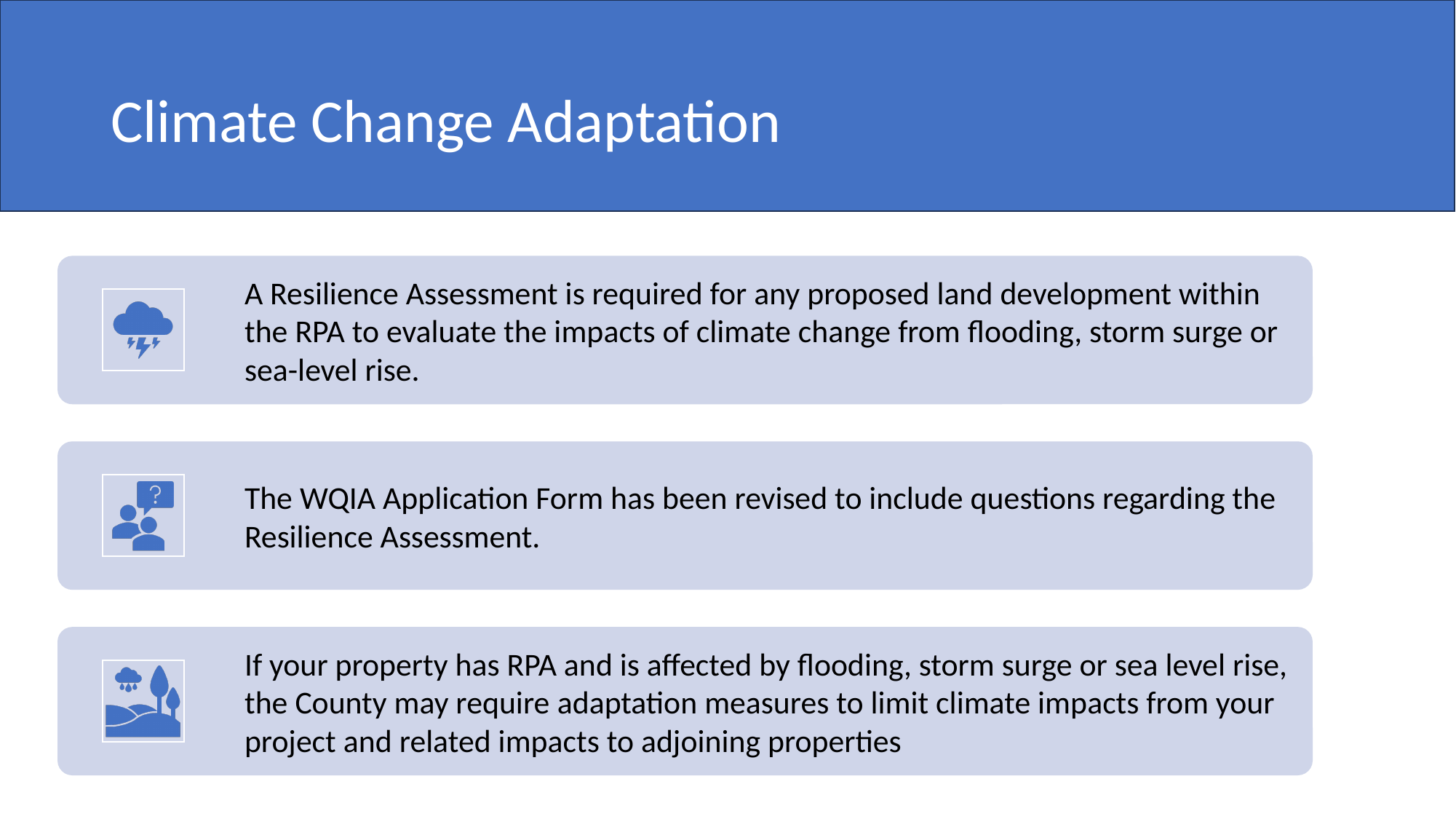

# Climate Change Adaptation
A Resilience Assessment is required for any proposed land development within the RPA to evaluate the impacts of climate change from flooding, storm surge or sea-level rise.
The WQIA Application Form has been revised to include questions regarding the Resilience Assessment.
If your property has RPA and is affected by flooding, storm surge or sea level rise, the County may require adaptation measures to limit climate impacts from your project and related impacts to adjoining properties